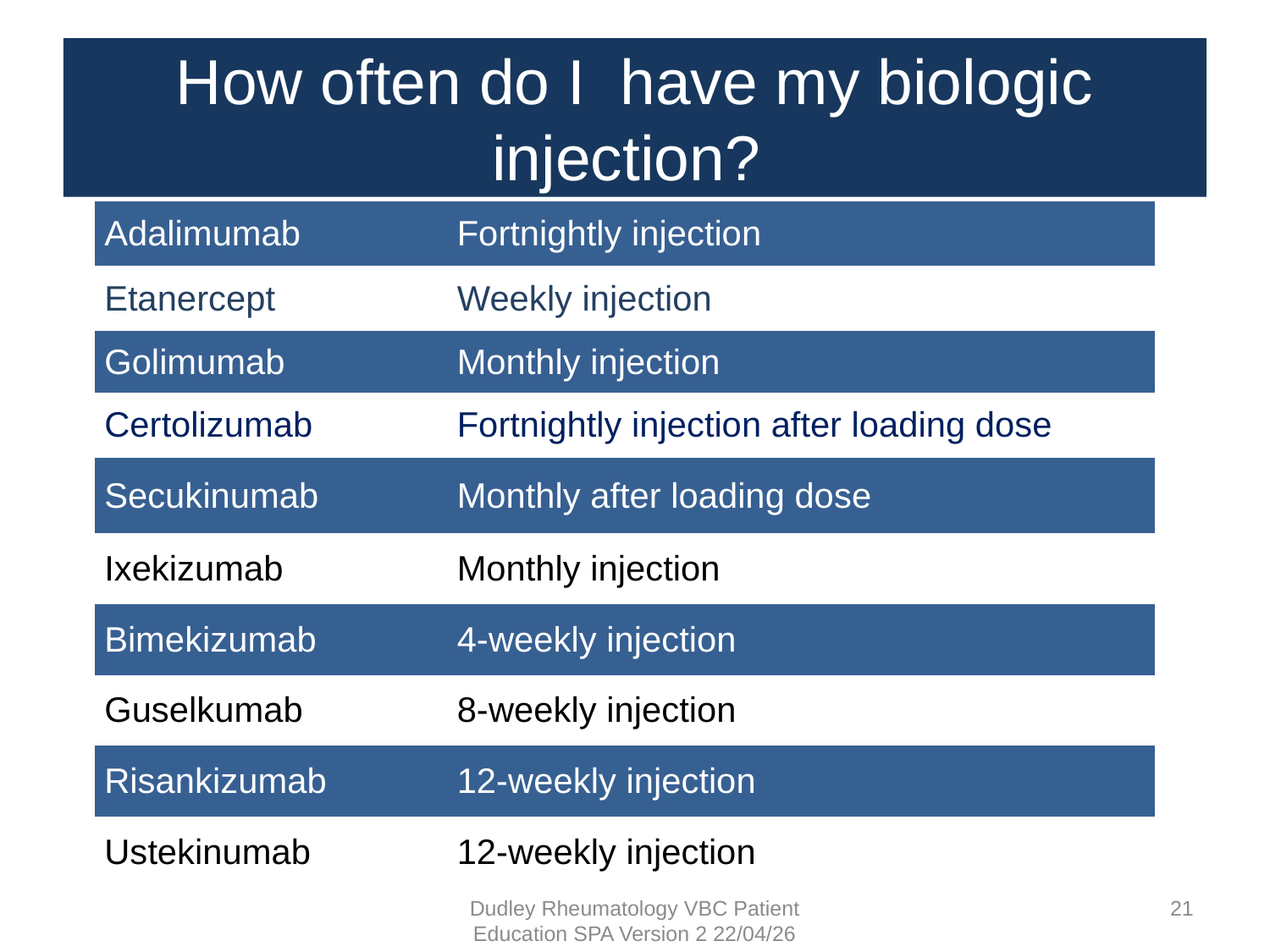

#
How often do I  have my biologic injection?
| Adalimumab | Fortnightly injection |
| --- | --- |
| Etanercept | Weekly injection |
| Golimumab | Monthly injection |
| Certolizumab | Fortnightly injection after loading dose |
| Secukinumab | Monthly after loading dose |
| Ixekizumab | Monthly injection |
| Bimekizumab | 4-weekly injection |
| Guselkumab | 8-weekly injection |
| Risankizumab | 12-weekly injection |
| Ustekinumab | 12-weekly injection |

21
Dudley Rheumatology VBC Patient Education SPA Version 2 22/04/26